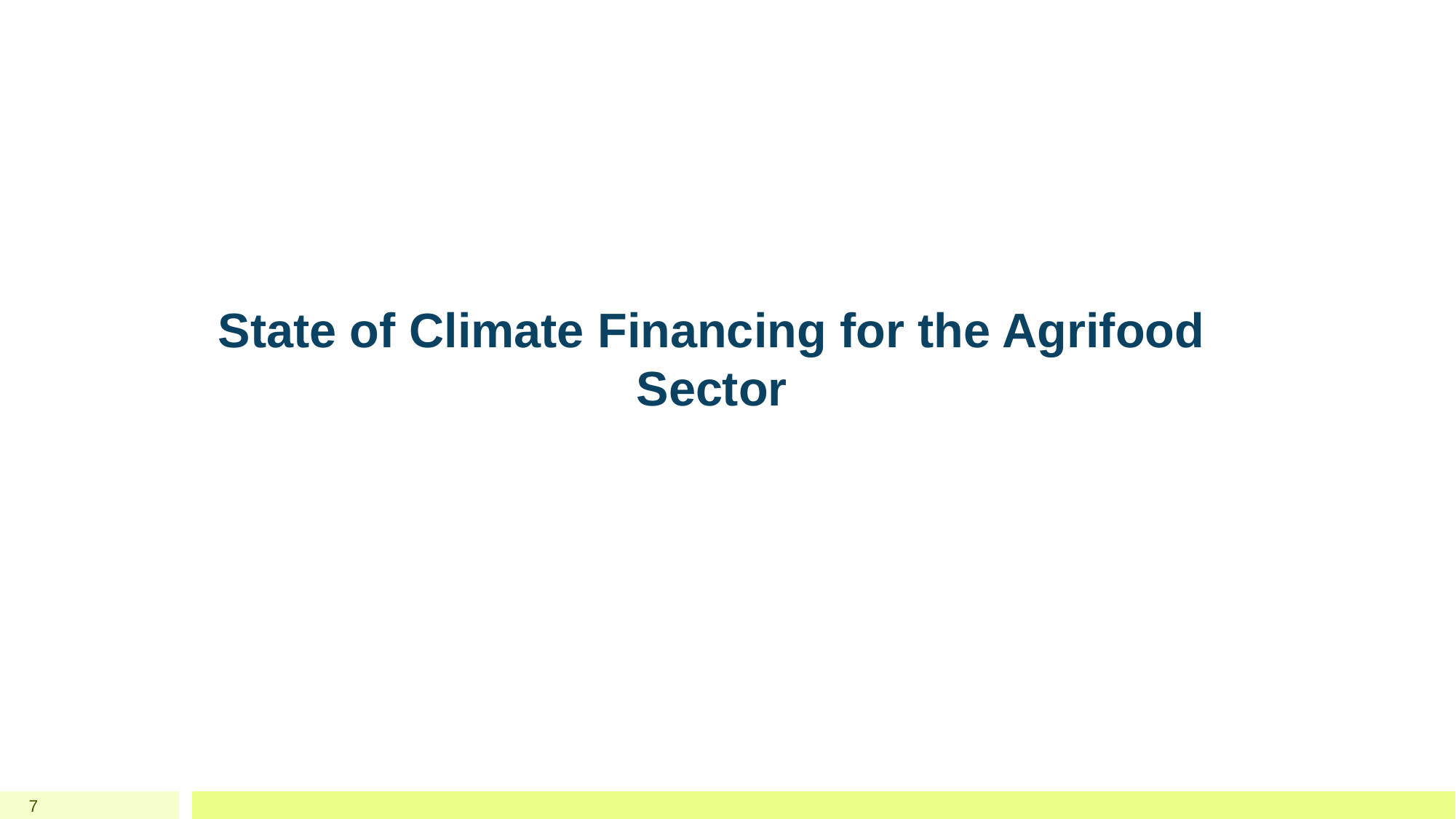

# State of Climate Financing for the Agrifood Sector
7